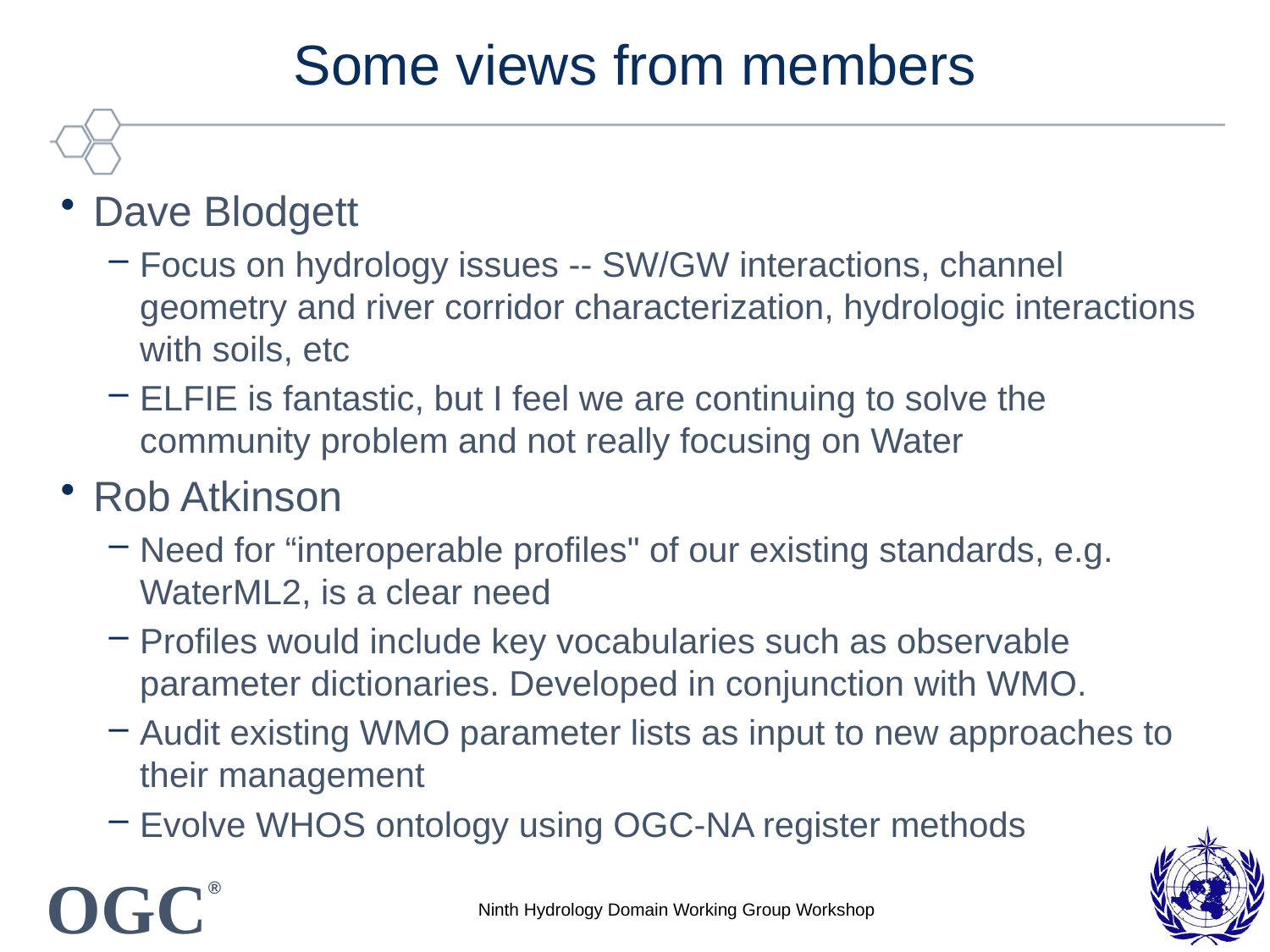

# Some views from members
Dave Blodgett
Focus on hydrology issues -- SW/GW interactions, channel geometry and river corridor characterization, hydrologic interactions with soils, etc
ELFIE is fantastic, but I feel we are continuing to solve the community problem and not really focusing on Water
Rob Atkinson
Need for “interoperable profiles" of our existing standards, e.g. WaterML2, is a clear need
Profiles would include key vocabularies such as observable parameter dictionaries. Developed in conjunction with WMO.
Audit existing WMO parameter lists as input to new approaches to their management
Evolve WHOS ontology using OGC-NA register methods

Ninth Hydrology Domain Working Group Workshop